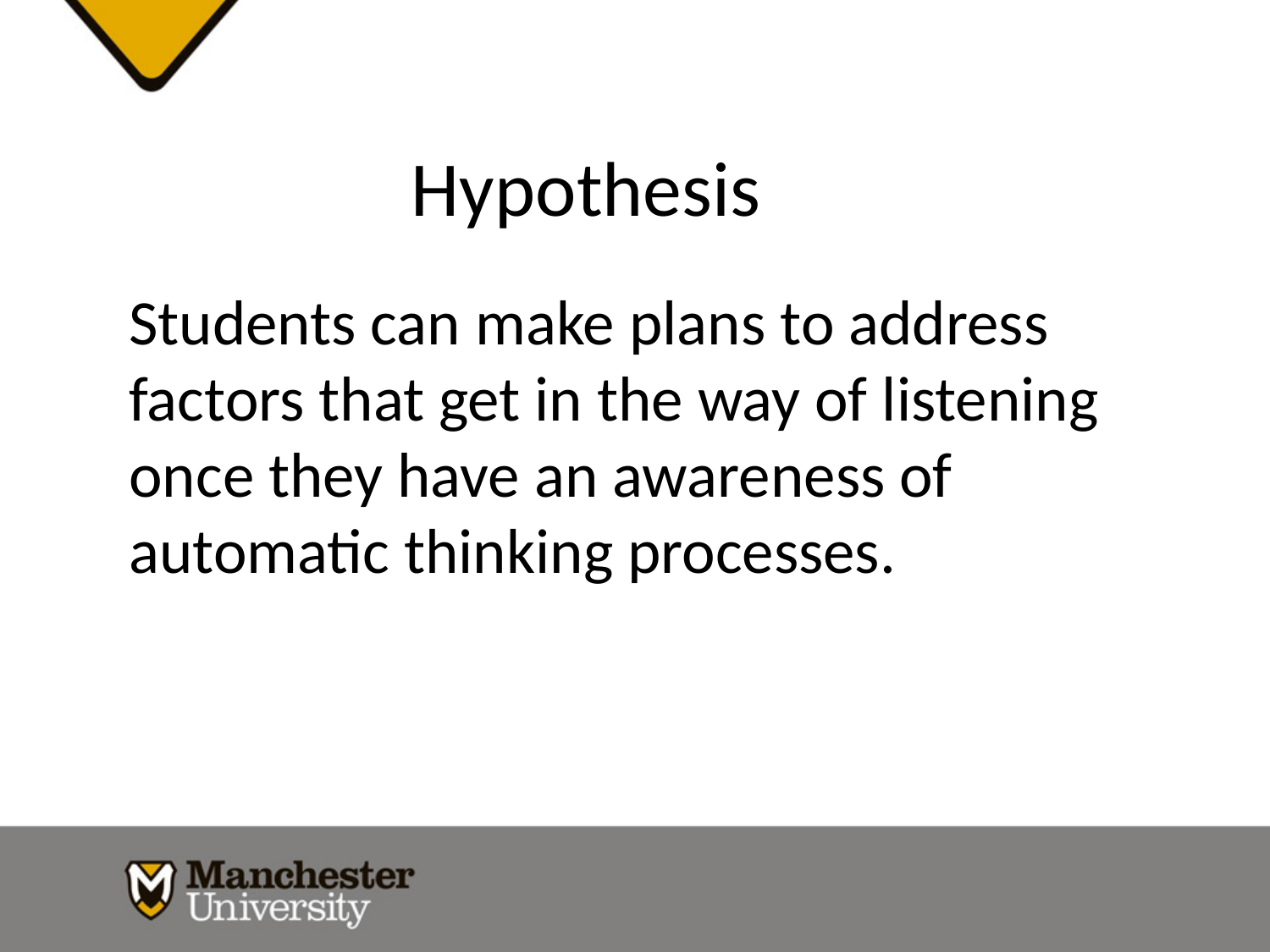

# Hypothesis
Students can make plans to address factors that get in the way of listening once they have an awareness of automatic thinking processes.